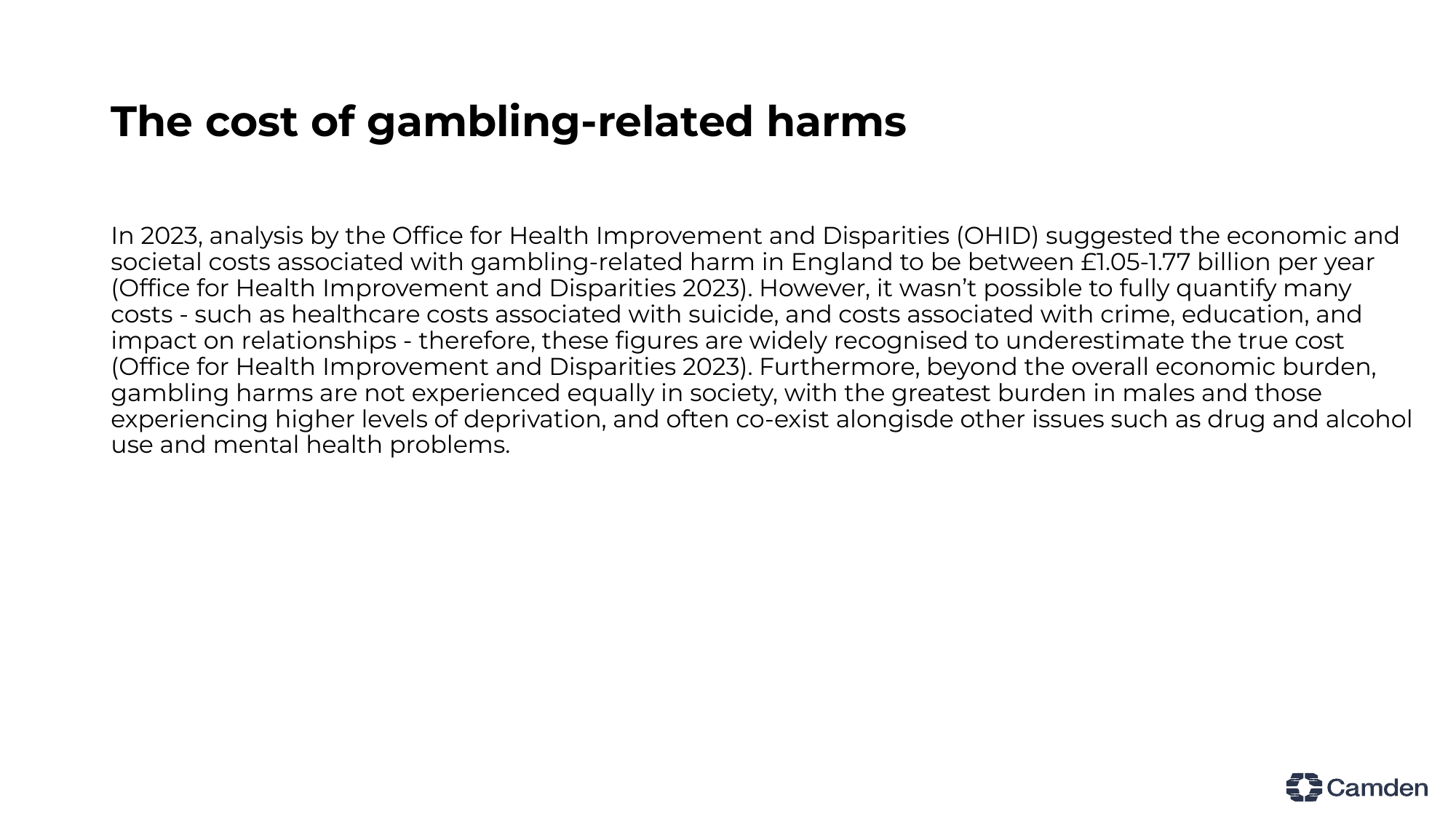

# The cost of gambling-related harms
In 2023, analysis by the Office for Health Improvement and Disparities (OHID) suggested the economic and societal costs associated with gambling-related harm in England to be between £1.05-1.77 billion per year (Office for Health Improvement and Disparities 2023). However, it wasn’t possible to fully quantify many costs - such as healthcare costs associated with suicide, and costs associated with crime, education, and impact on relationships - therefore, these figures are widely recognised to underestimate the true cost (Office for Health Improvement and Disparities 2023). Furthermore, beyond the overall economic burden, gambling harms are not experienced equally in society, with the greatest burden in males and those experiencing higher levels of deprivation, and often co-exist alongisde other issues such as drug and alcohol use and mental health problems.